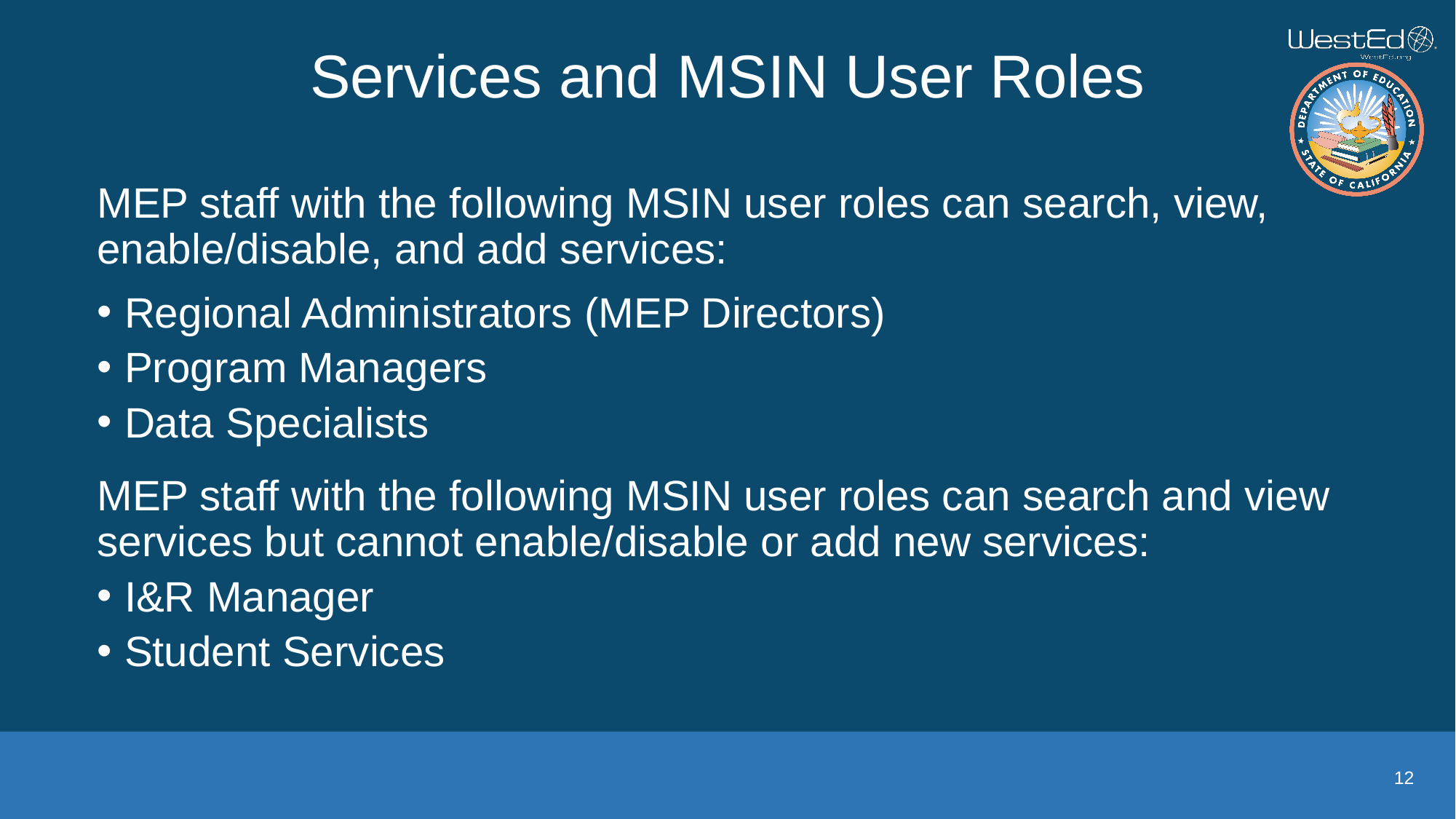

# Services and MSIN User Roles
MEP staff with the following MSIN user roles can search, view, enable/disable, and add services:
Regional Administrators (MEP Directors)
Program Managers
Data Specialists
MEP staff with the following MSIN user roles can search and view services but cannot enable/disable or add new services:
I&R Manager
Student Services